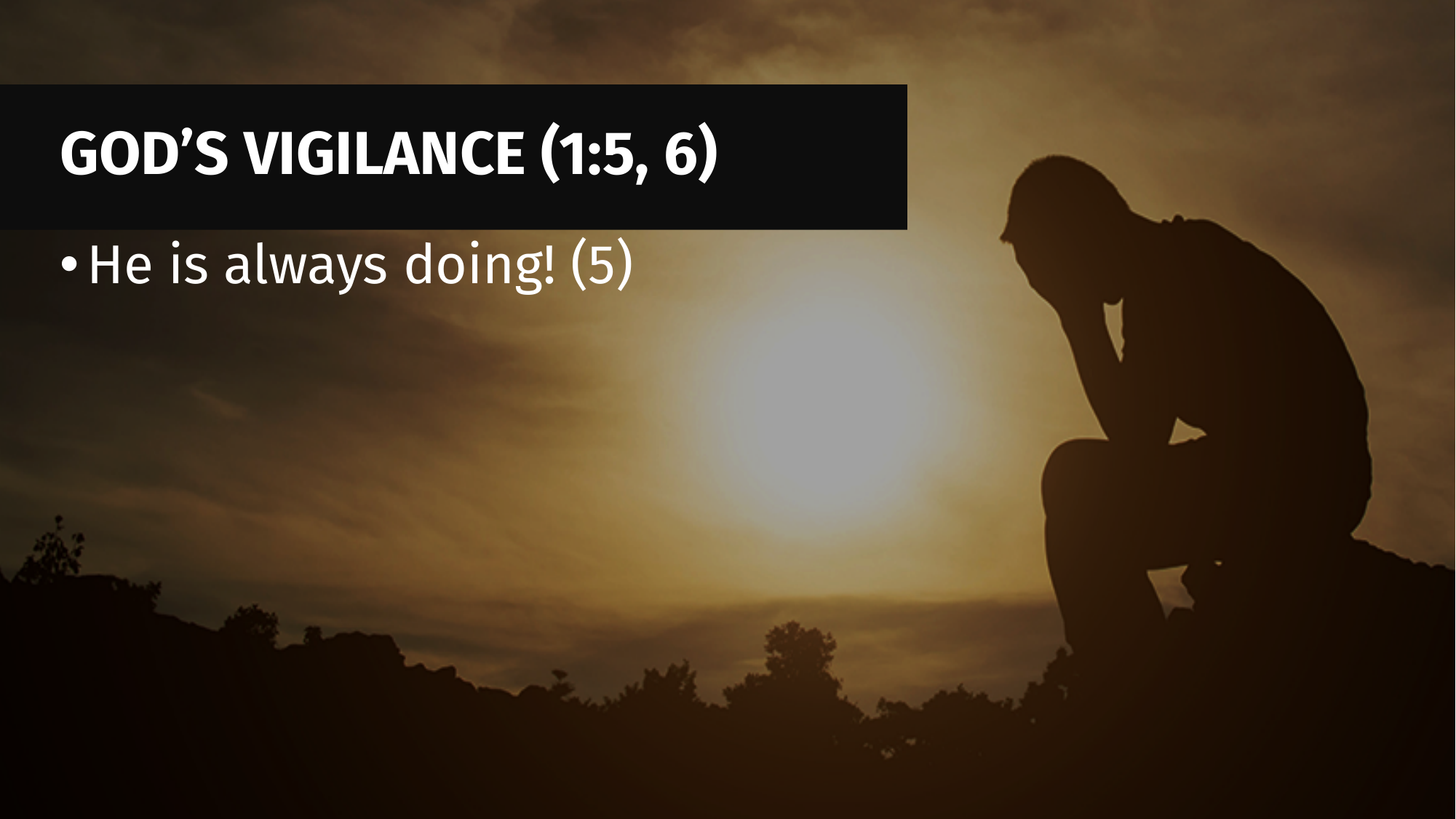

# God’s Vigilance (1:5, 6)
He is always doing! (5)